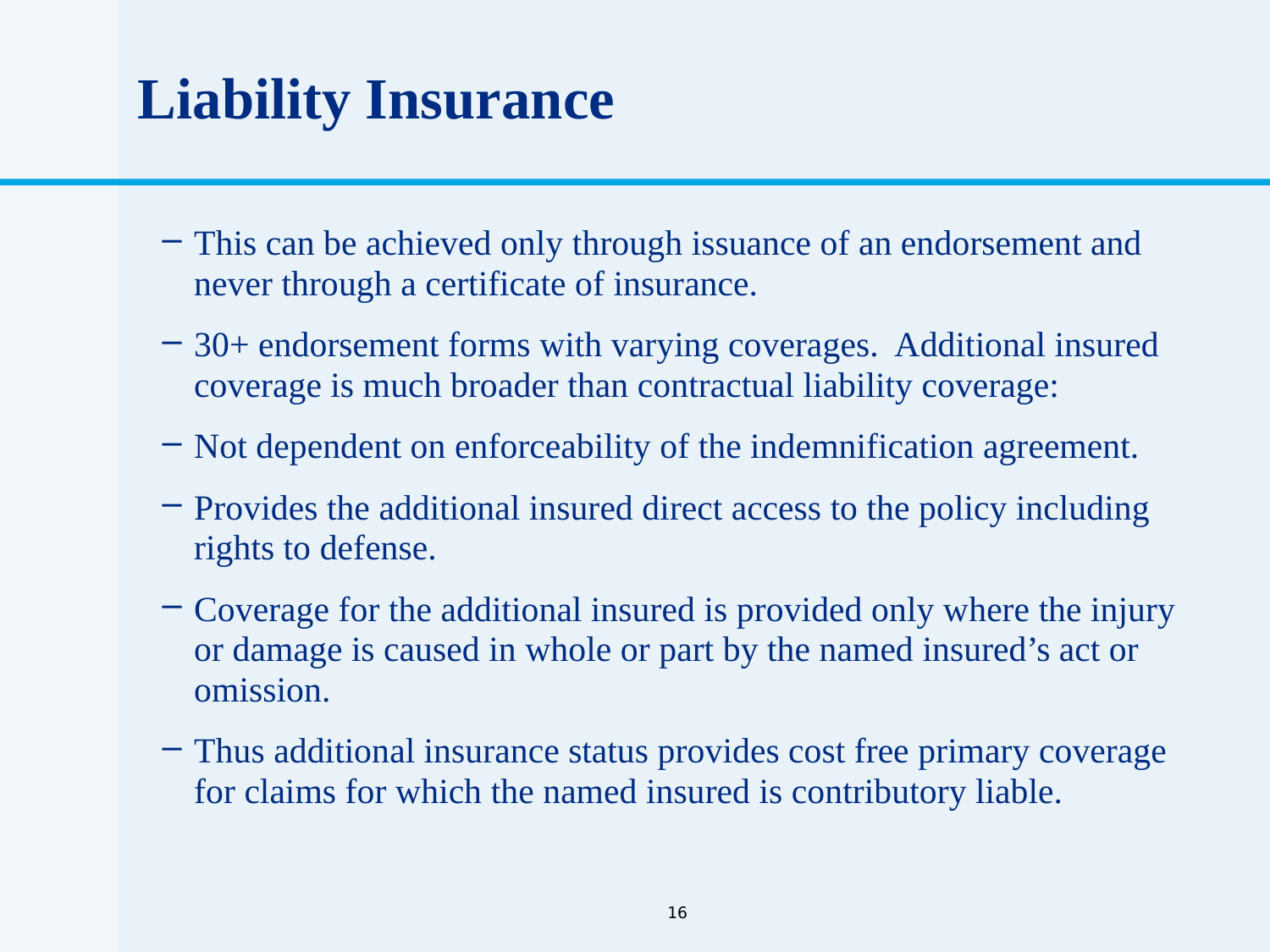

# Liability Insurance
This can be achieved only through issuance of an endorsement and never through a certificate of insurance.
30+ endorsement forms with varying coverages.  Additional insured coverage is much broader than contractual liability coverage:
Not dependent on enforceability of the indemnification agreement.
Provides the additional insured direct access to the policy including rights to defense.
Coverage for the additional insured is provided only where the injury
or damage is caused in whole or part by the named insured’s act or omission.
Thus additional insurance status provides cost free primary coverage
for claims for which the named insured is contributory liable.

16